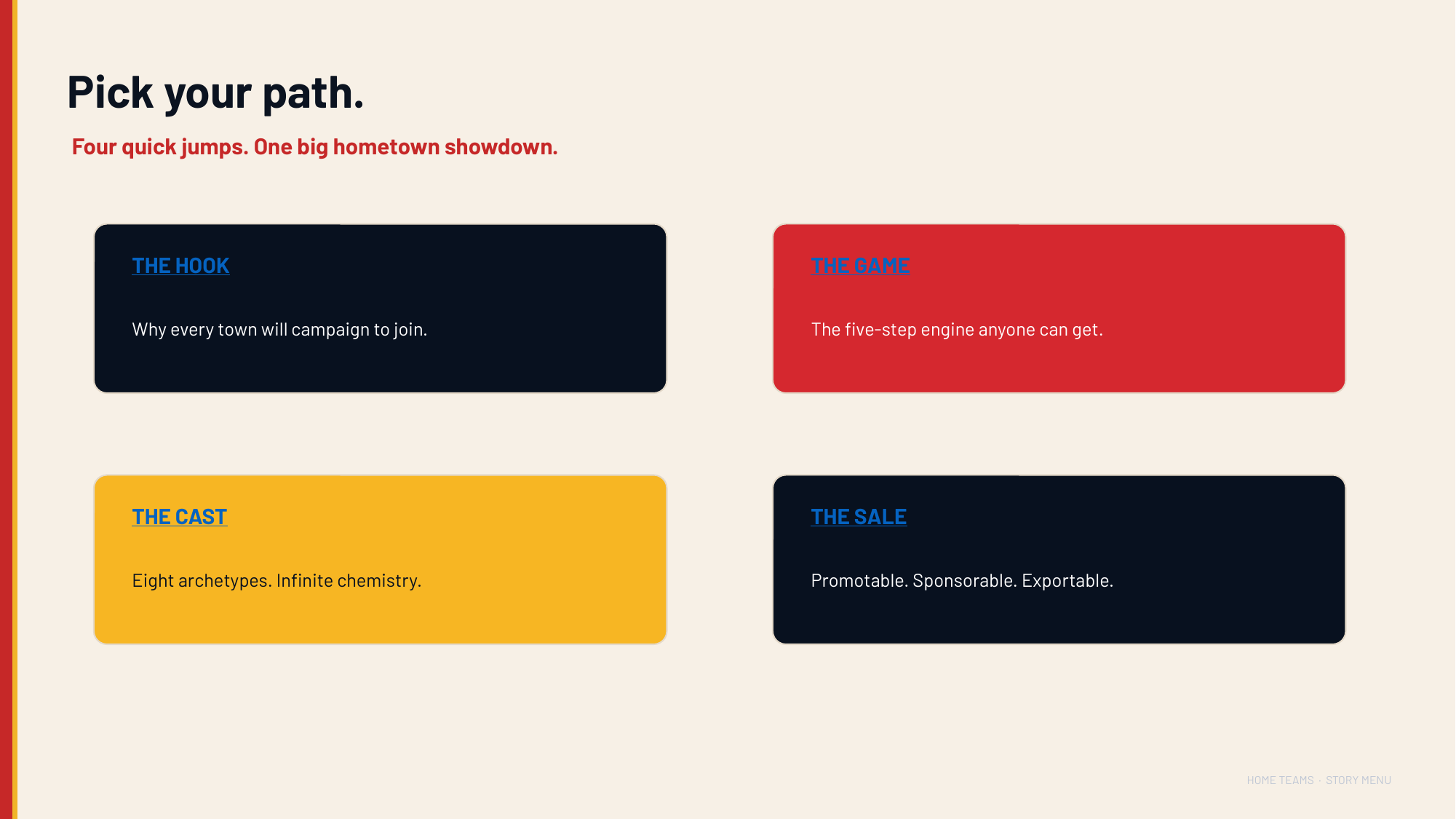

Pick your path.
Four quick jumps. One big hometown showdown.

THE HOOK
THE GAME
Why every town will campaign to join.
The five-step engine anyone can get.

THE CAST
THE SALE
Eight archetypes. Infinite chemistry.
Promotable. Sponsorable. Exportable.
HOME TEAMS  ·  STORY MENU